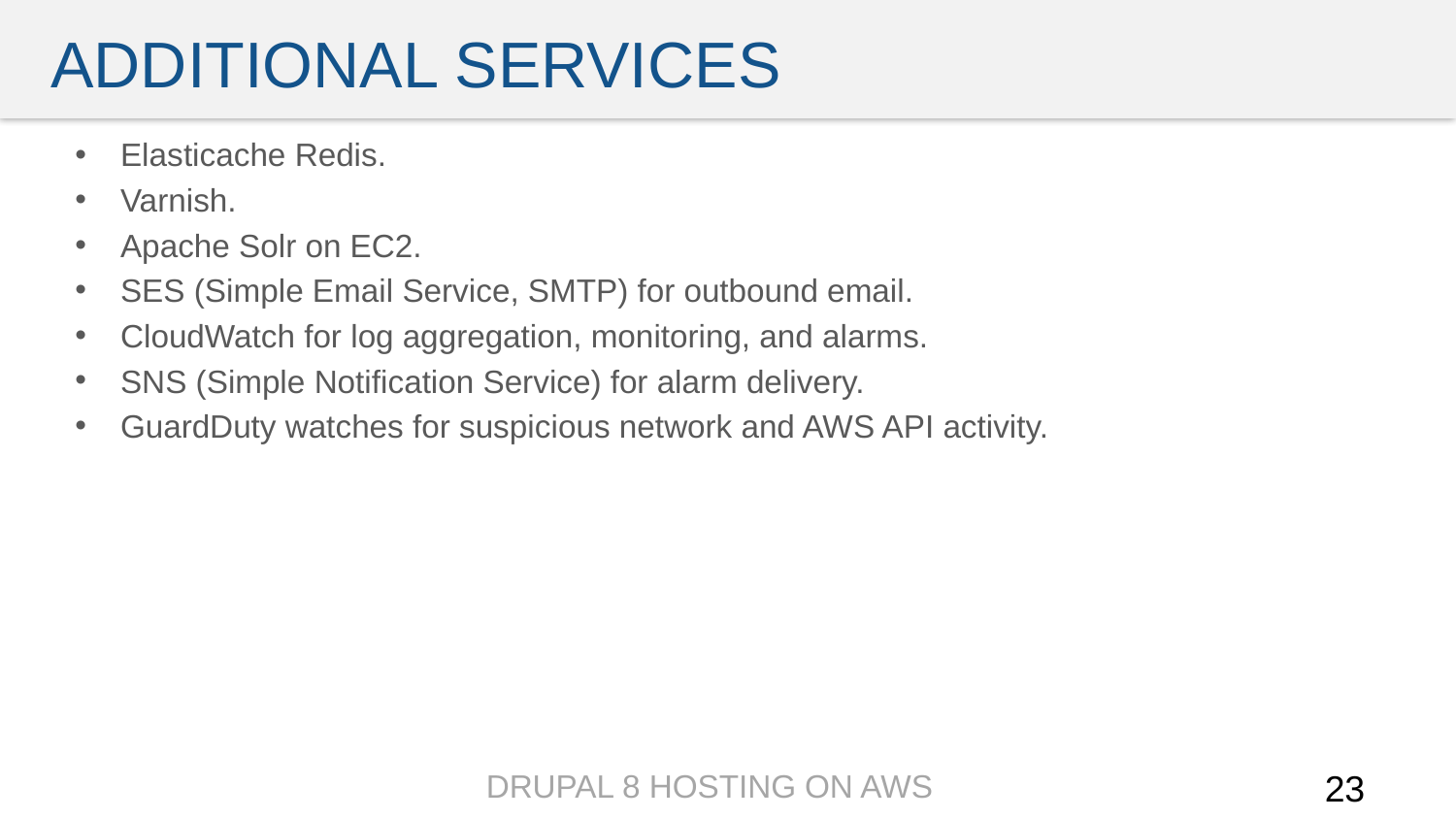

# Additional Services
Elasticache Redis.
Varnish.
Apache Solr on EC2.
SES (Simple Email Service, SMTP) for outbound email.
CloudWatch for log aggregation, monitoring, and alarms.
SNS (Simple Notification Service) for alarm delivery.
GuardDuty watches for suspicious network and AWS API activity.
Drupal 8 Hosting on AWS
23